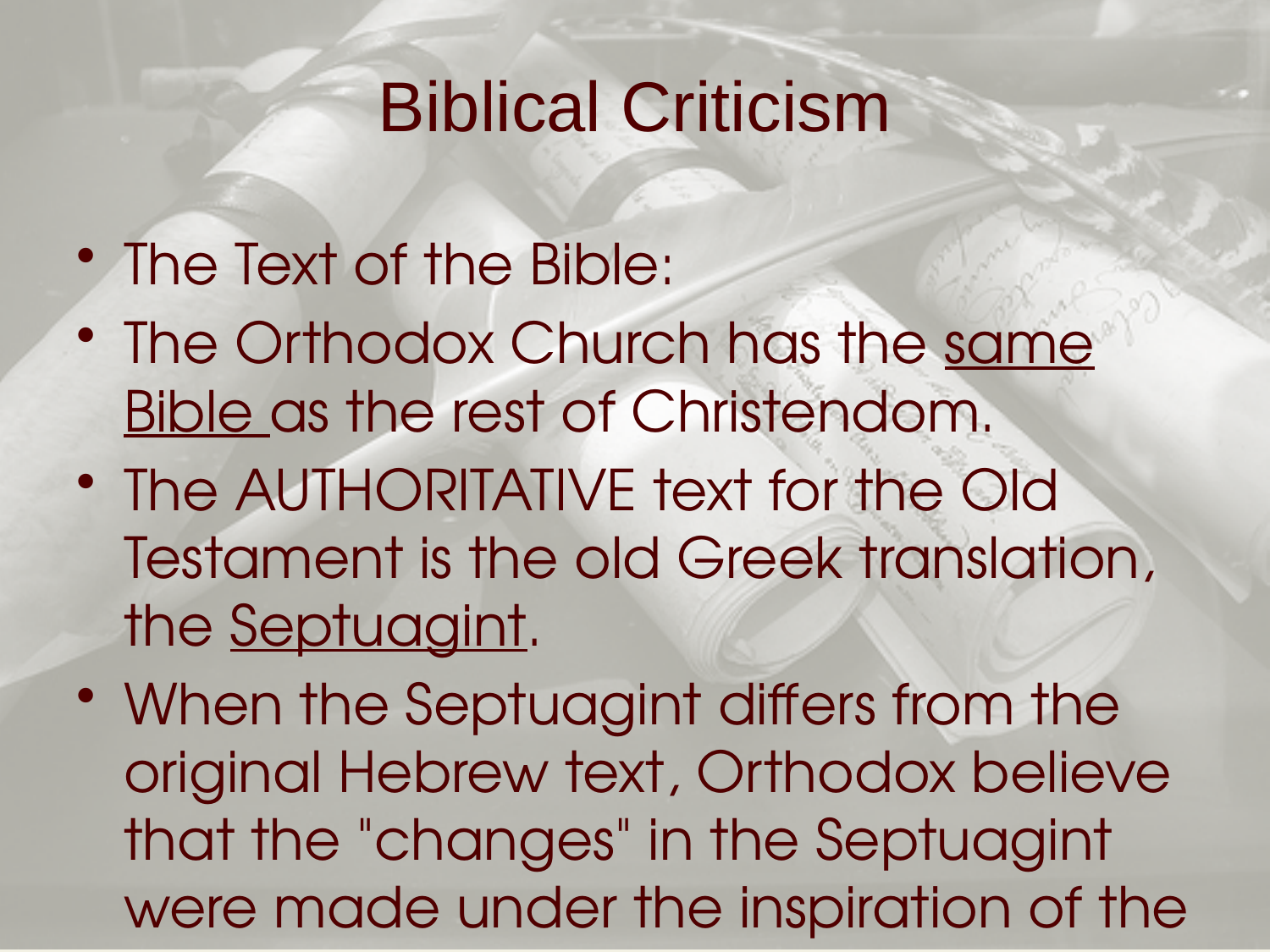

# Biblical Criticism
The Text of the Bible:
The Orthodox Church has the same Bible as the rest of Christendom.
The AUTHORITATIVE text for the Old Testament is the old Greek translation, the Septuagint.
When the Septuagint differs from the original Hebrew text, Orthodox believe that the "changes" in the Septuagint were made under the inspiration of the Holy Spirit, and are to be accepted as part of God's continuing revelation.